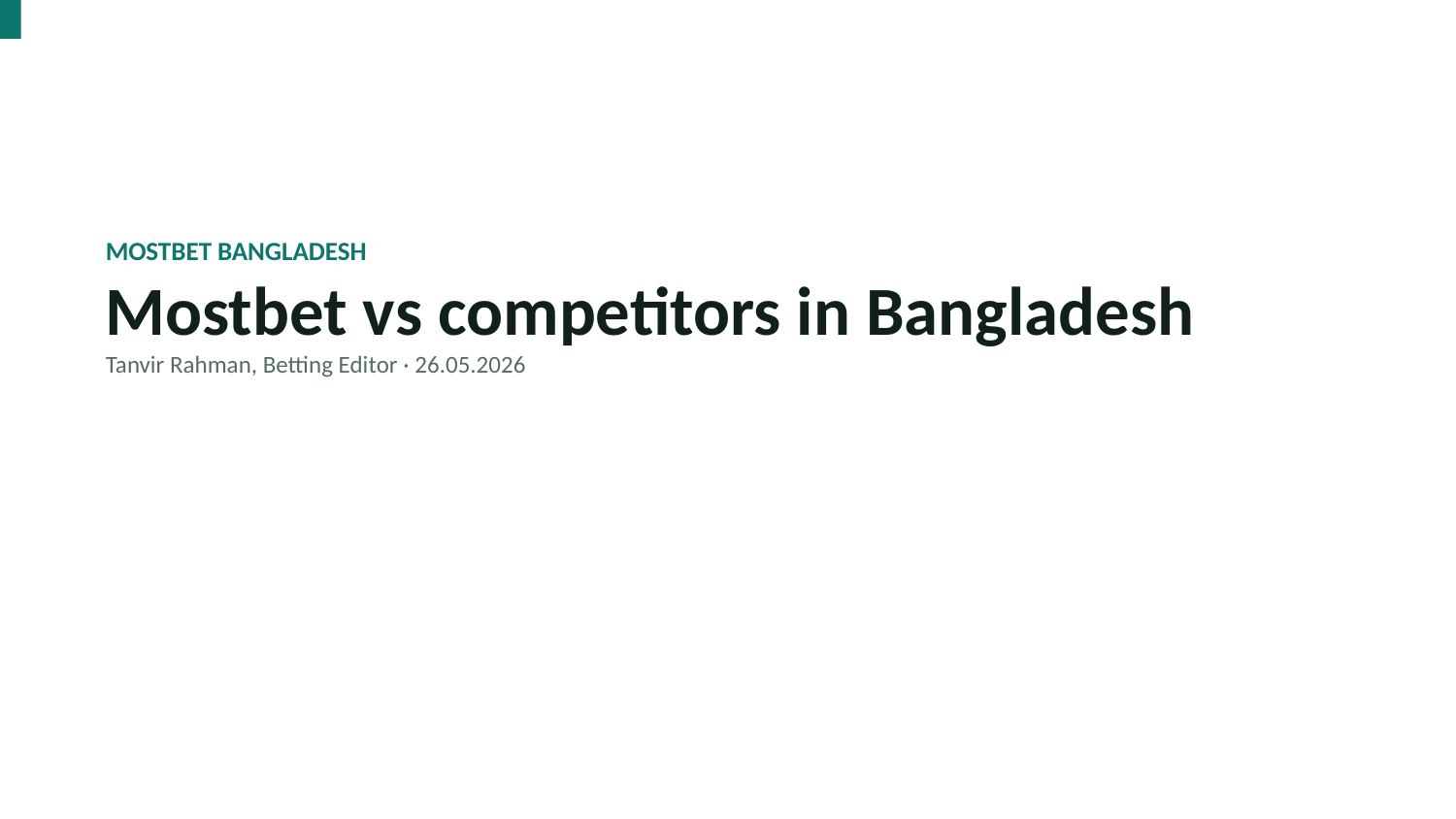

MOSTBET BANGLADESH
Mostbet vs competitors in Bangladesh
Tanvir Rahman, Betting Editor · 26.05.2026